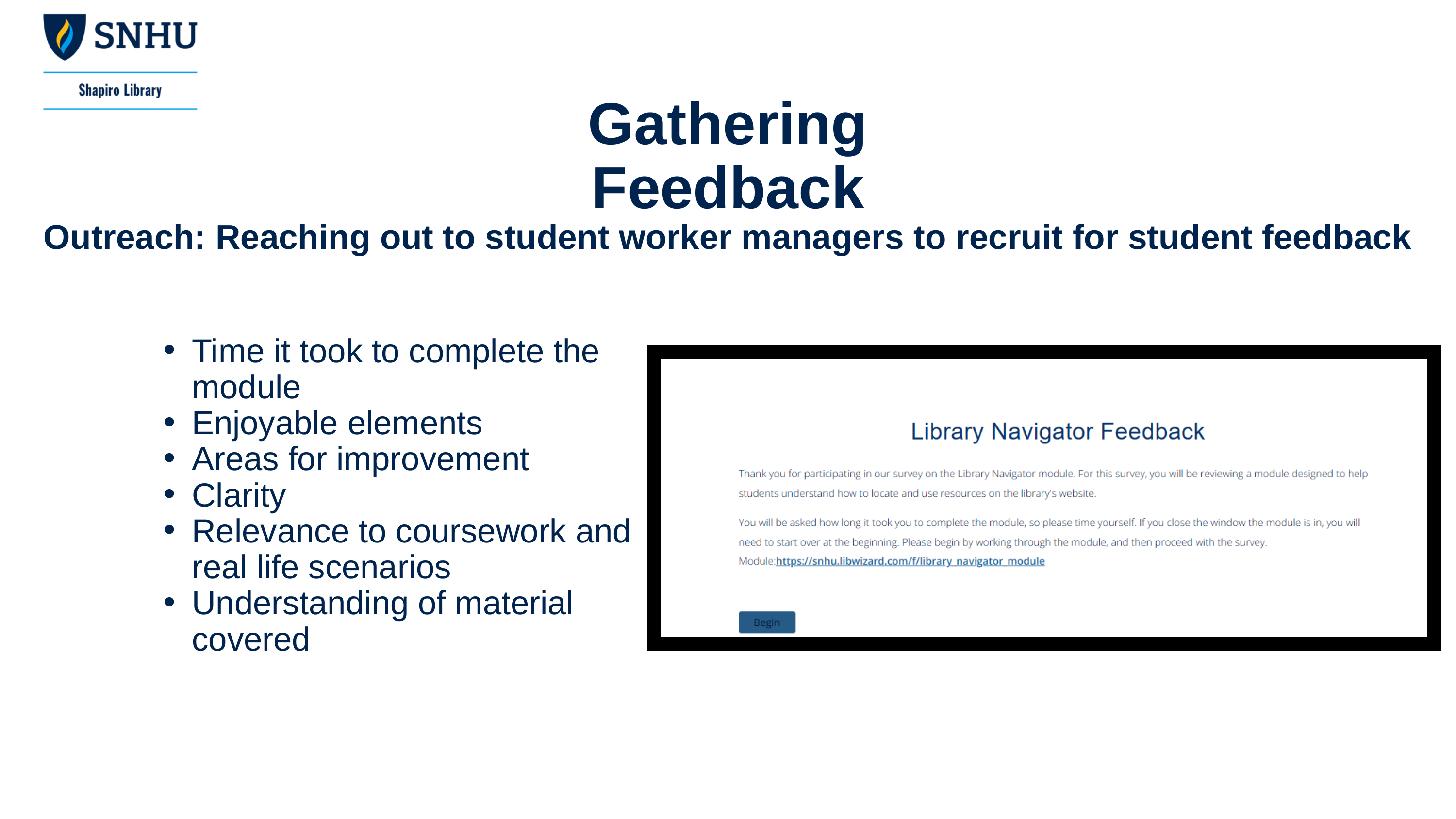

Gathering Feedback
Outreach: Reaching out to student worker managers to recruit for student feedback

Time it took to complete the module
Enjoyable elements
Areas for improvement
Clarity
Relevance to coursework and real life scenarios
Understanding of material covered